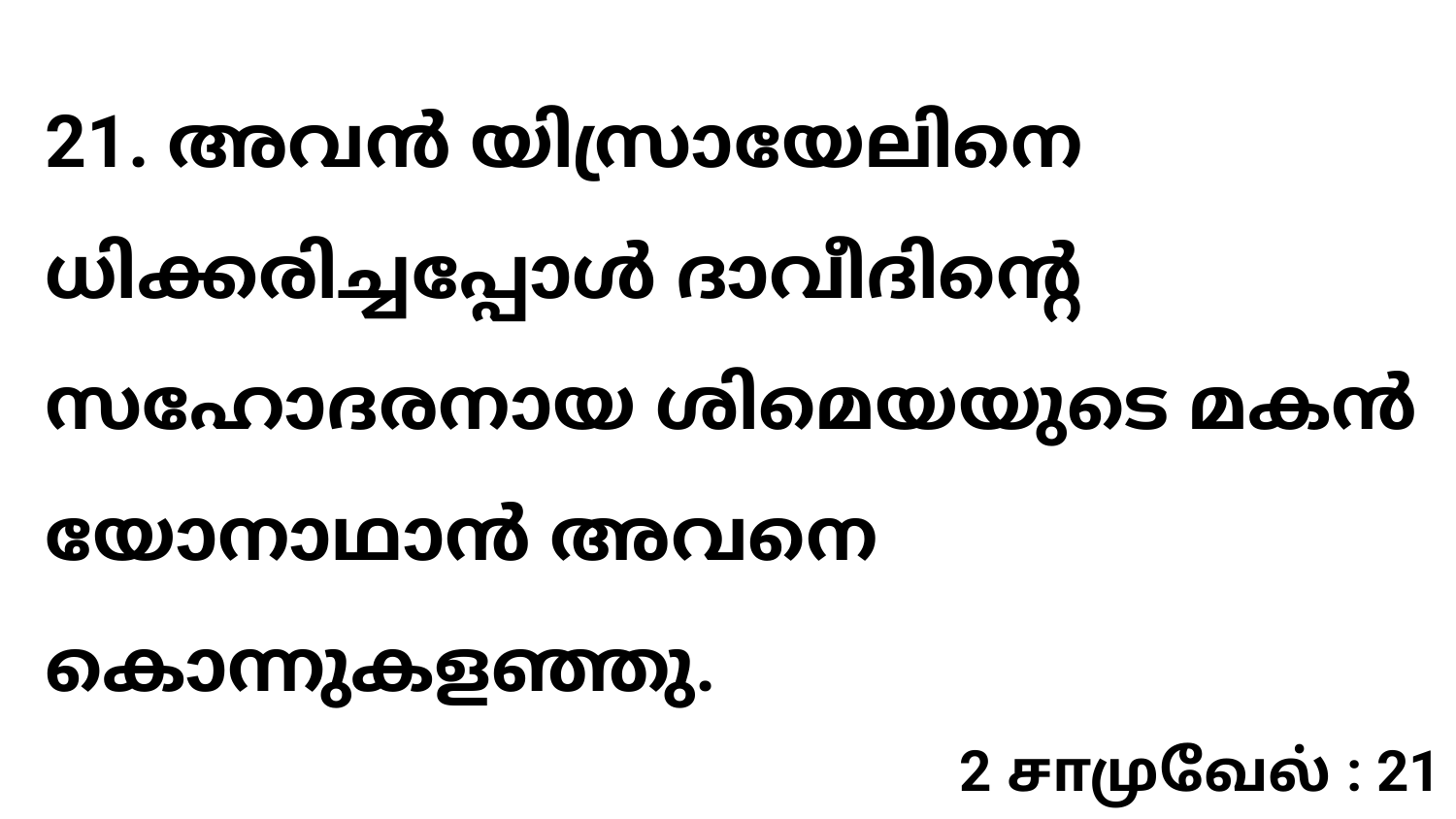

21. അവൻ യിസ്രായേലിനെ ധിക്കരിച്ചപ്പോൾ ദാവീദിന്റെ സഹോദരനായ ശിമെയയുടെ മകൻ യോനാഥാൻ അവനെ കൊന്നുകളഞ്ഞു.
2 சாமுவேல் : 21